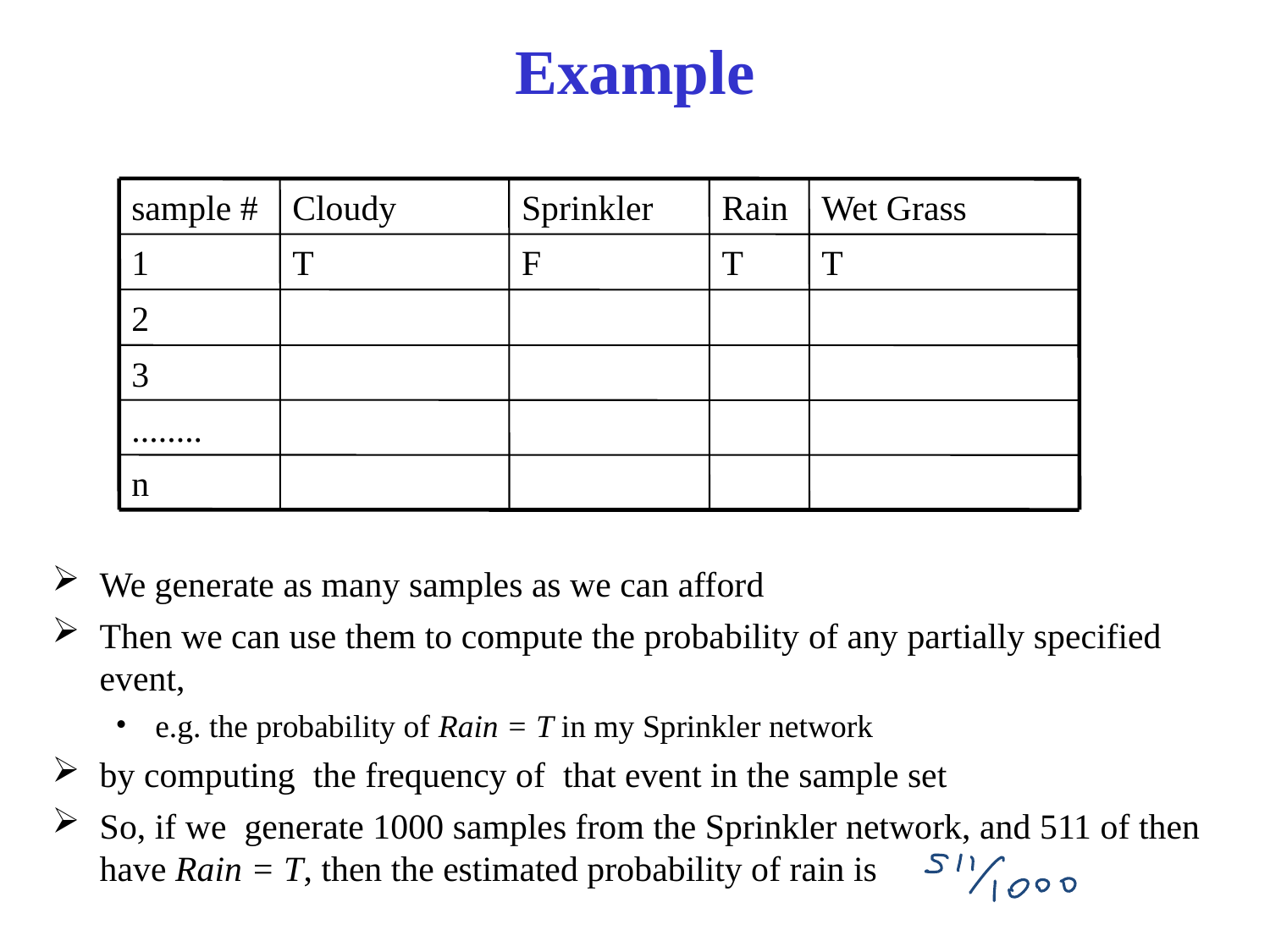

# Example
sample #

Cloudy

Sprinkler

Rain

Wet Grass

1

T
F
T
T
2

3

........

n

We generate as many samples as we can afford
Then we can use them to compute the probability of any partially specified event,
e.g. the probability of Rain = T in my Sprinkler network
by computing  the frequency of  that event in the sample set
So, if we  generate 1000 samples from the Sprinkler network, and 511 of then have Rain = T, then the estimated probability of rain is